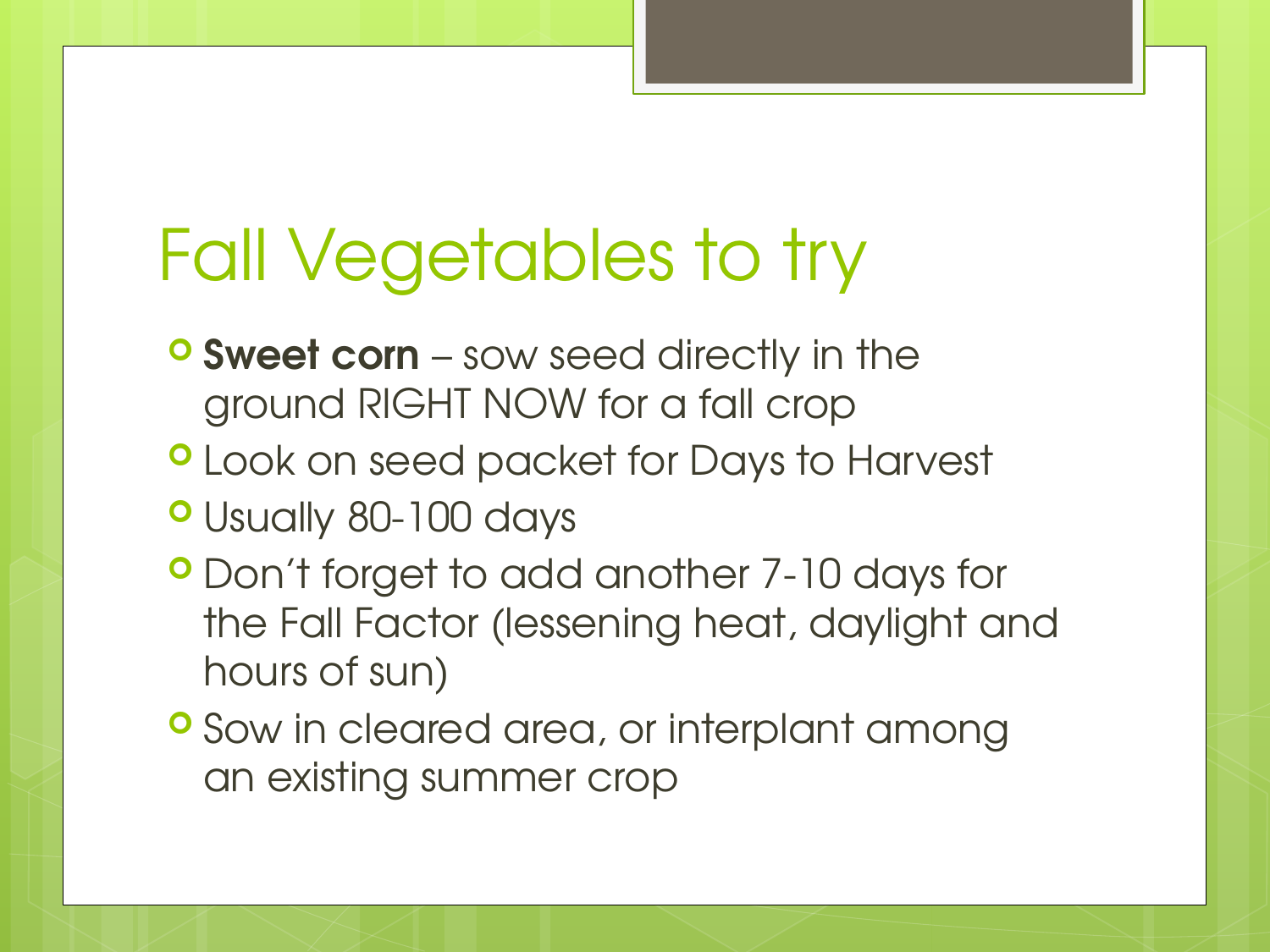

# Fall Vegetables to try
Sweet corn – sow seed directly in the ground RIGHT NOW for a fall crop
Look on seed packet for Days to Harvest
Usually 80-100 days
Don’t forget to add another 7-10 days for the Fall Factor (lessening heat, daylight and hours of sun)
Sow in cleared area, or interplant among an existing summer crop